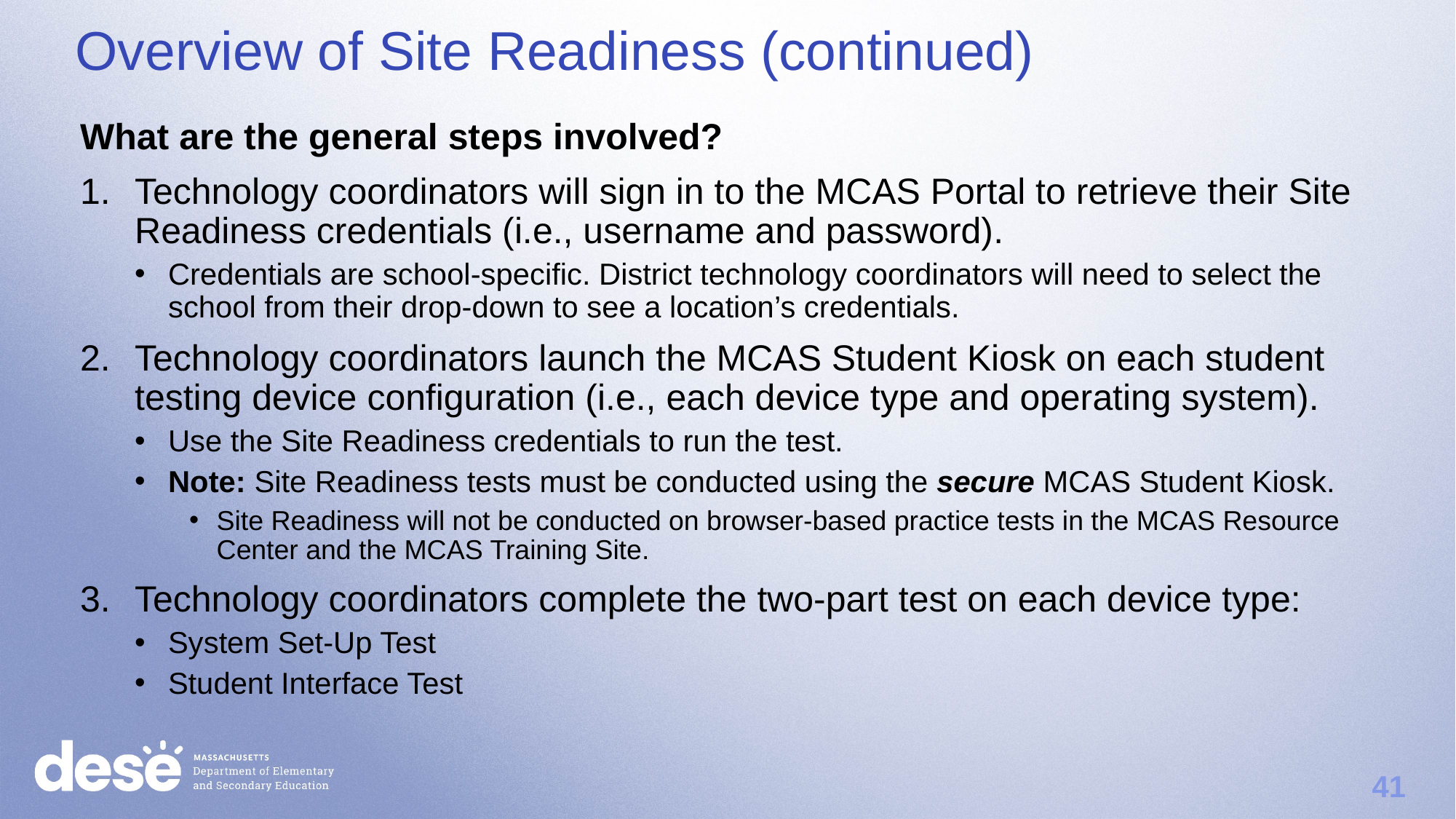

Overview of Site Readiness (continued)
What are the general steps involved?
Technology coordinators will sign in to the MCAS Portal to retrieve their Site Readiness credentials (i.e., username and password).
Credentials are school-specific. District technology coordinators will need to select the school from their drop-down to see a location’s credentials.
Technology coordinators launch the MCAS Student Kiosk on each student testing device configuration (i.e., each device type and operating system).
Use the Site Readiness credentials to run the test.
Note: Site Readiness tests must be conducted using the secure MCAS Student Kiosk.
Site Readiness will not be conducted on browser-based practice tests in the MCAS Resource Center and the MCAS Training Site.
Technology coordinators complete the two-part test on each device type:
System Set-Up Test
Student Interface Test